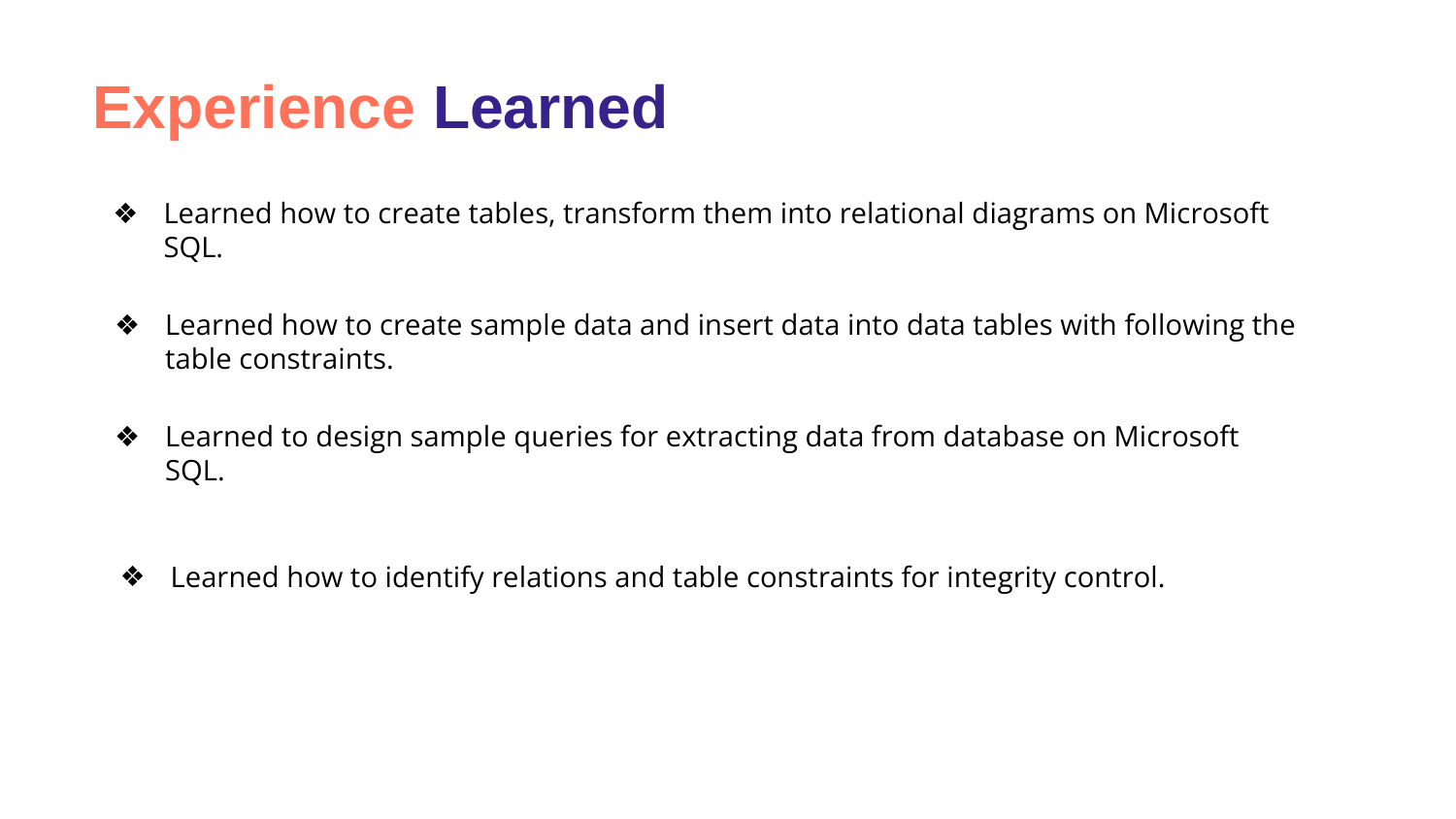

# Experience Learned
Learned how to create tables, transform them into relational diagrams on Microsoft SQL.​
Learned how to create sample data and insert data into data tables with following the table constraints.
Learned to design sample queries for extracting data from database on Microsoft SQL.​
Learned how to identify relations and table constraints for integrity control.